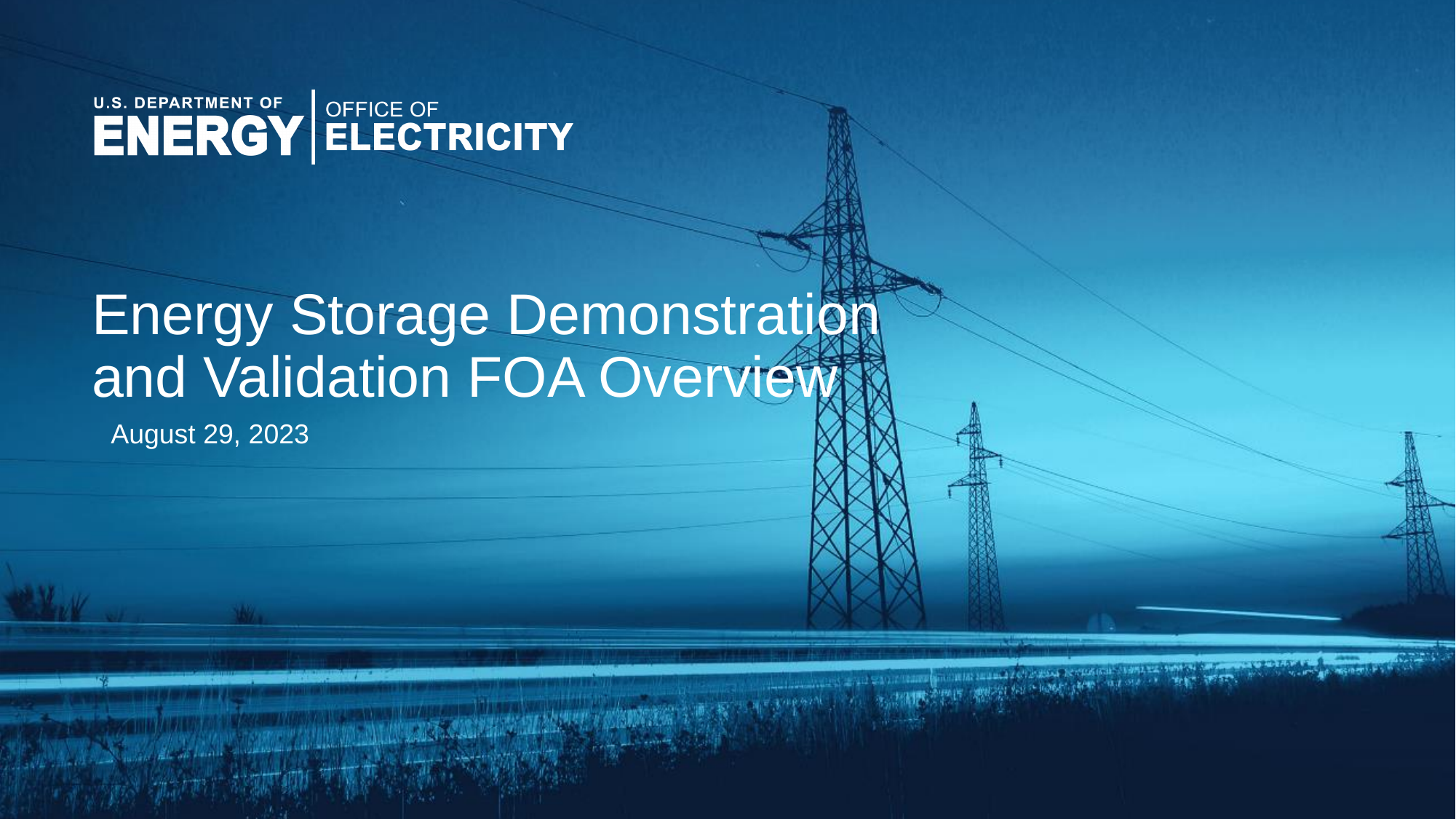

# Energy Storage Demonstration and Validation FOA Overview
August 29, 2023